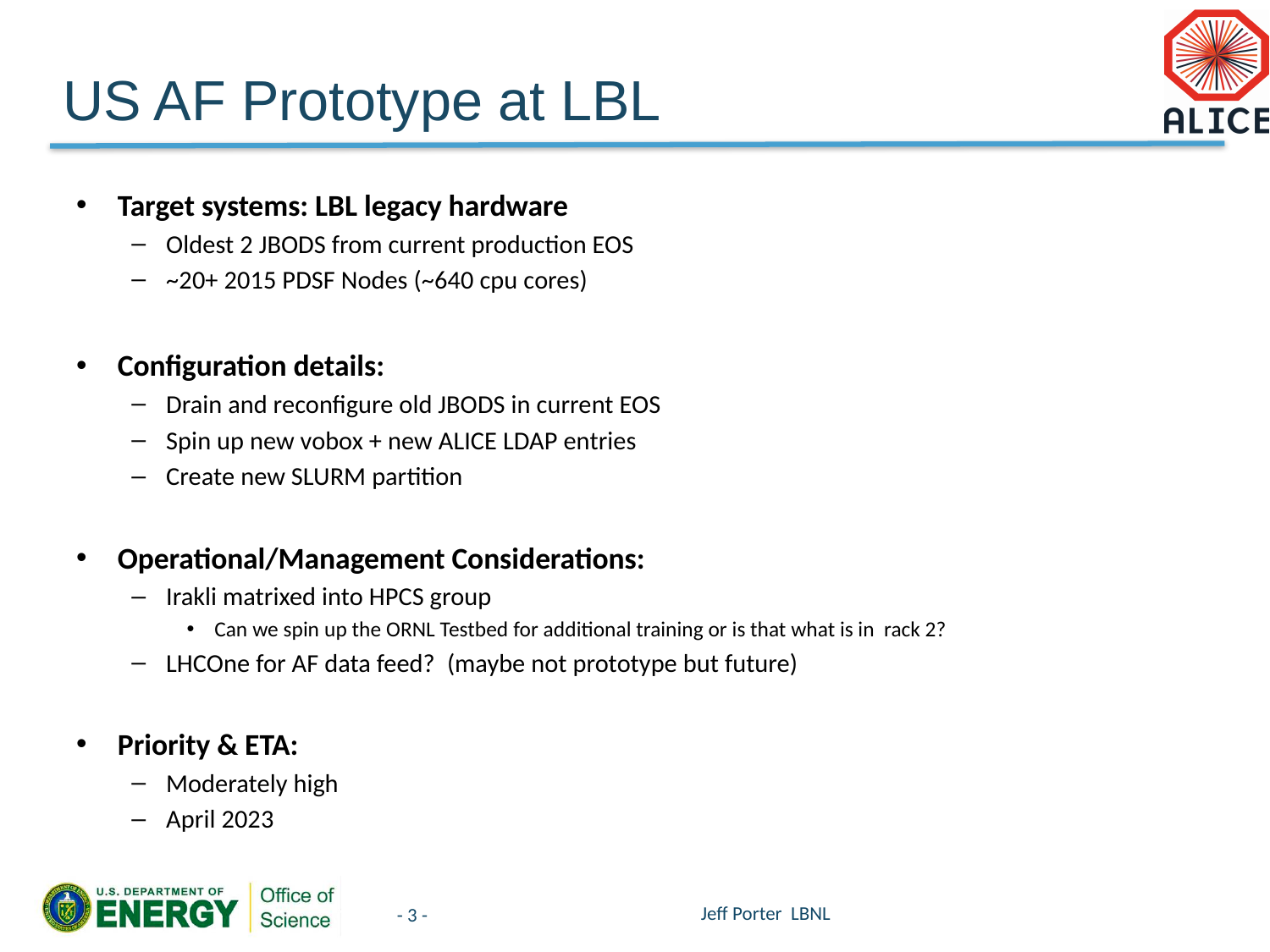

# US AF Prototype at LBL
Target systems: LBL legacy hardware
Oldest 2 JBODS from current production EOS
~20+ 2015 PDSF Nodes (~640 cpu cores)

Configuration details:
Drain and reconfigure old JBODS in current EOS
Spin up new vobox + new ALICE LDAP entries
Create new SLURM partition

Operational/Management Considerations:
Irakli matrixed into HPCS group
Can we spin up the ORNL Testbed for additional training or is that what is in  rack 2?
LHCOne for AF data feed?  (maybe not prototype but future)

Priority & ETA:
Moderately high
April 2023

Jeff Porter  LBNL
- 3 -